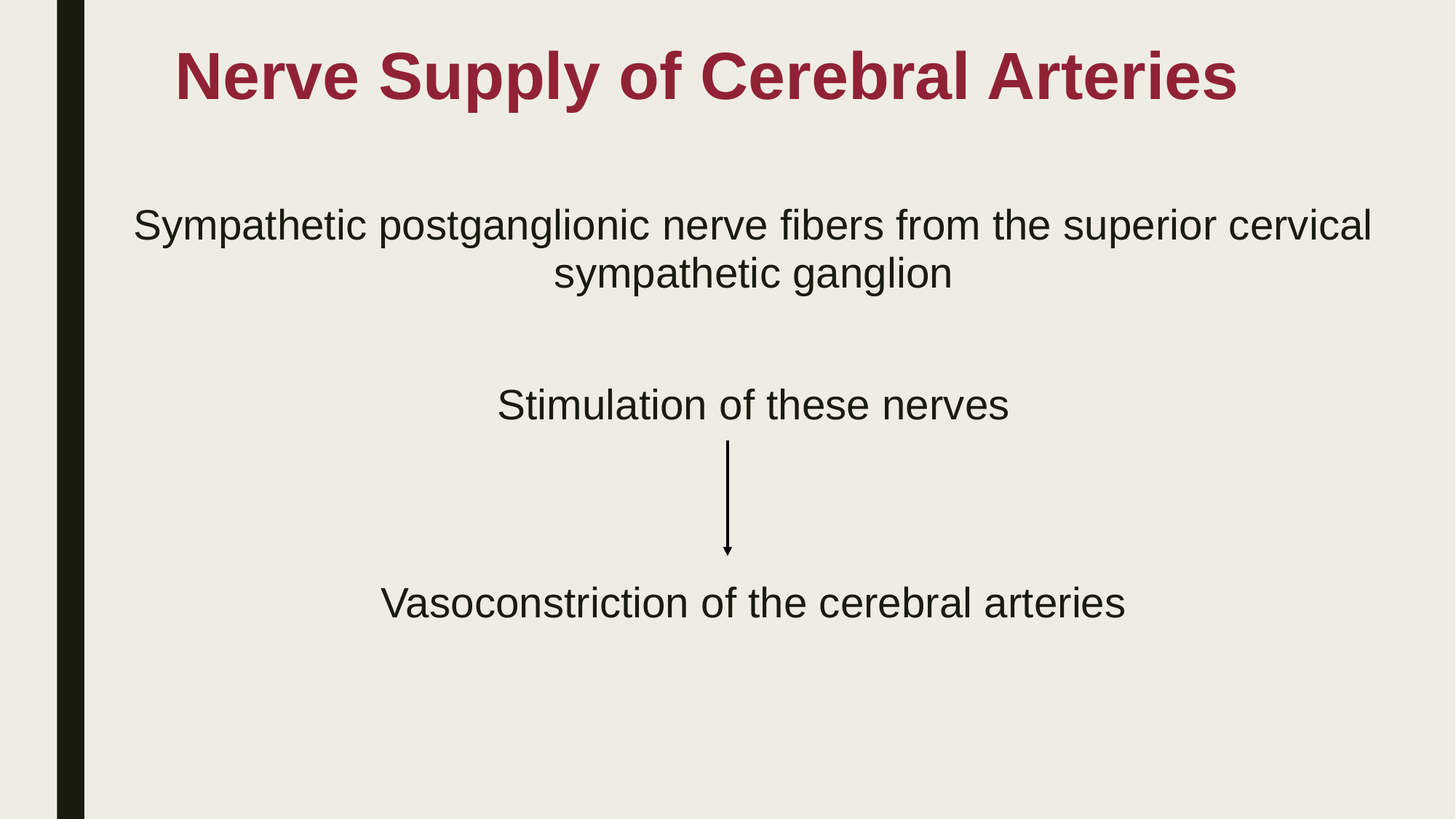

# Nerve Supply of Cerebral Arteries
Sympathetic postganglionic nerve fibers from the superior cervical sympathetic ganglion

Stimulation of these nerves

Vasoconstriction of the cerebral arteries